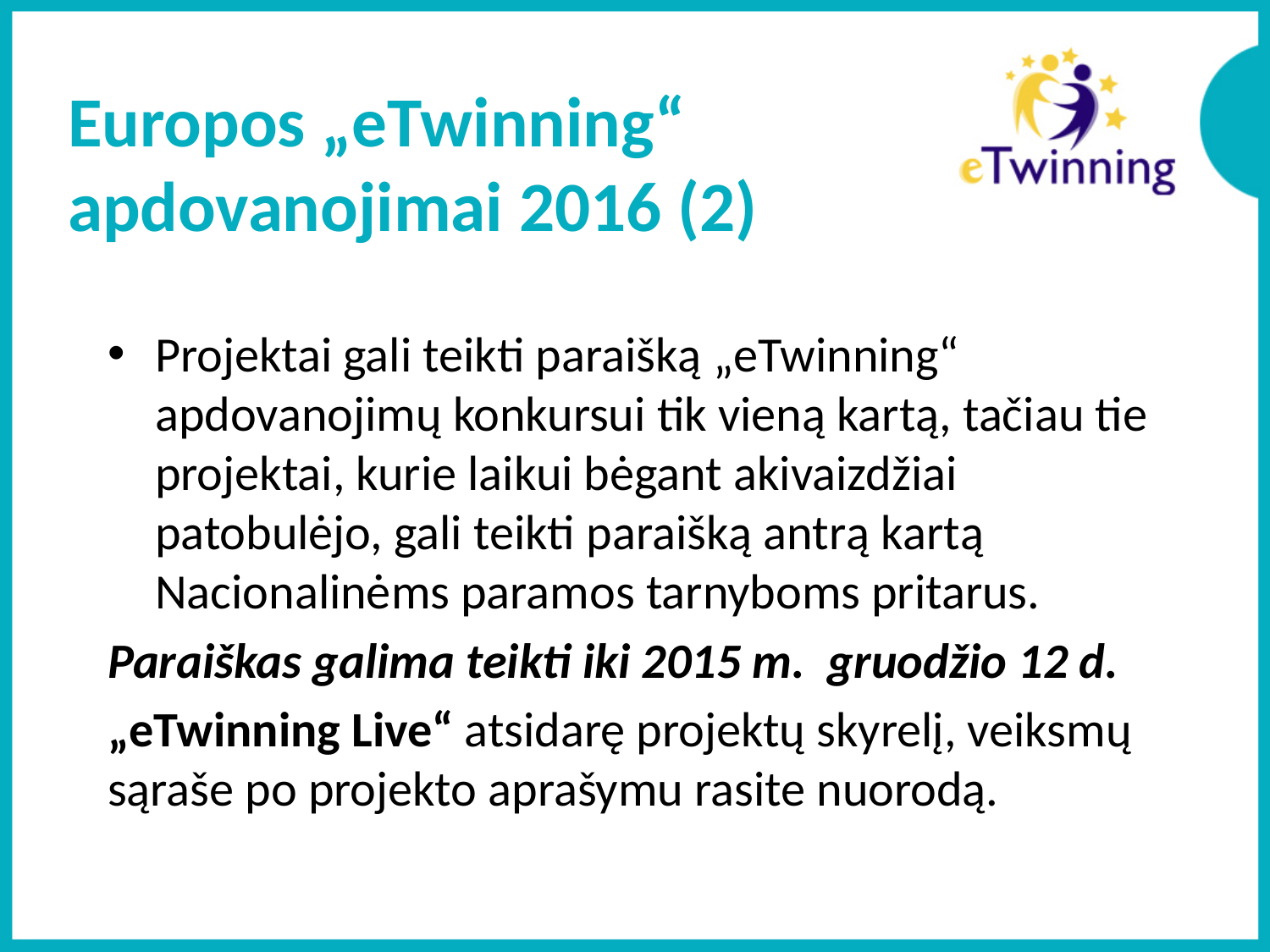

# Europos „eTwinning“ apdovanojimai 2016 (2)
Projektai gali teikti paraišką „eTwinning“ apdovanojimų konkursui tik vieną kartą, tačiau tie projektai, kurie laikui bėgant akivaizdžiai patobulėjo, gali teikti paraišką antrą kartą Nacionalinėms paramos tarnyboms pritarus.
Paraiškas galima teikti iki 2015 m.  gruodžio 12 d.
„eTwinning Live“ atsidarę projektų skyrelį, veiksmų sąraše po projekto aprašymu rasite nuorodą.